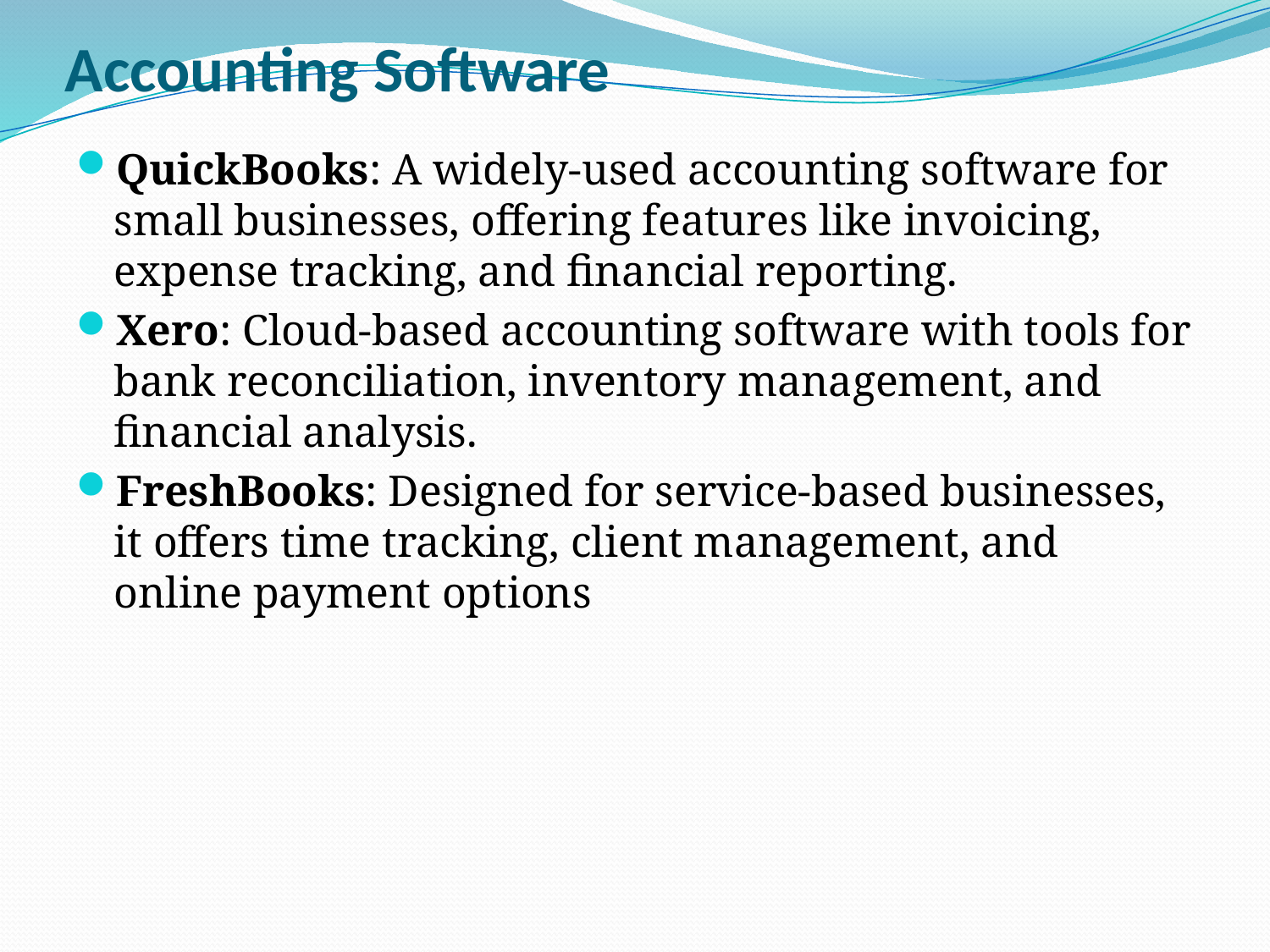

# Accounting Software
QuickBooks: A widely-used accounting software for small businesses, offering features like invoicing, expense tracking, and financial reporting.
Xero: Cloud-based accounting software with tools for bank reconciliation, inventory management, and financial analysis.
FreshBooks: Designed for service-based businesses, it offers time tracking, client management, and online payment options